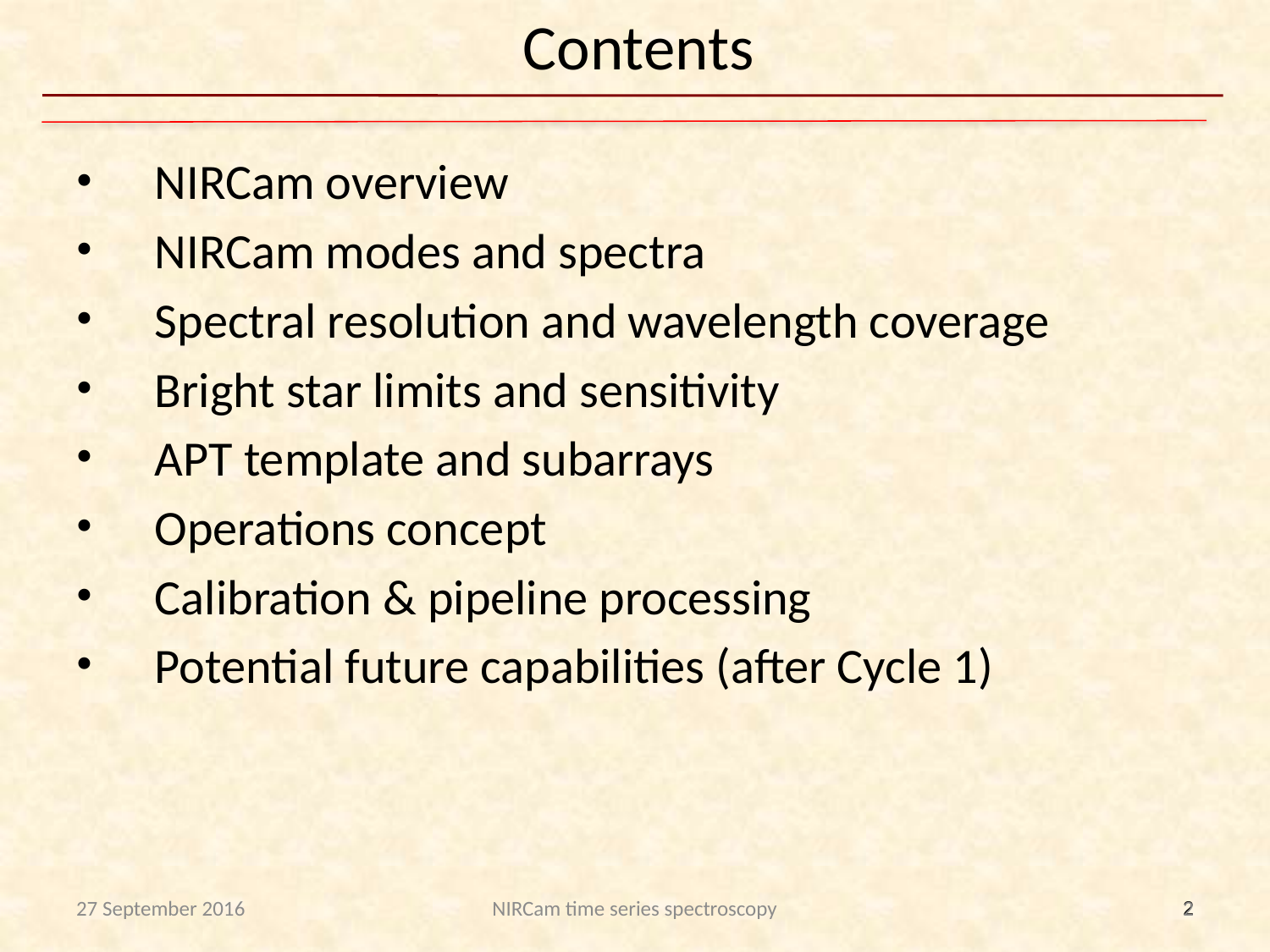

# Contents

NIRCam overview
NIRCam modes and spectra
Spectral resolution and wavelength coverage
Bright star limits and sensitivity
APT template and subarrays
Operations concept
Calibration & pipeline processing
Potential future capabilities (after Cycle 1)
2
27 September 2016
NIRCam time series spectroscopy
2